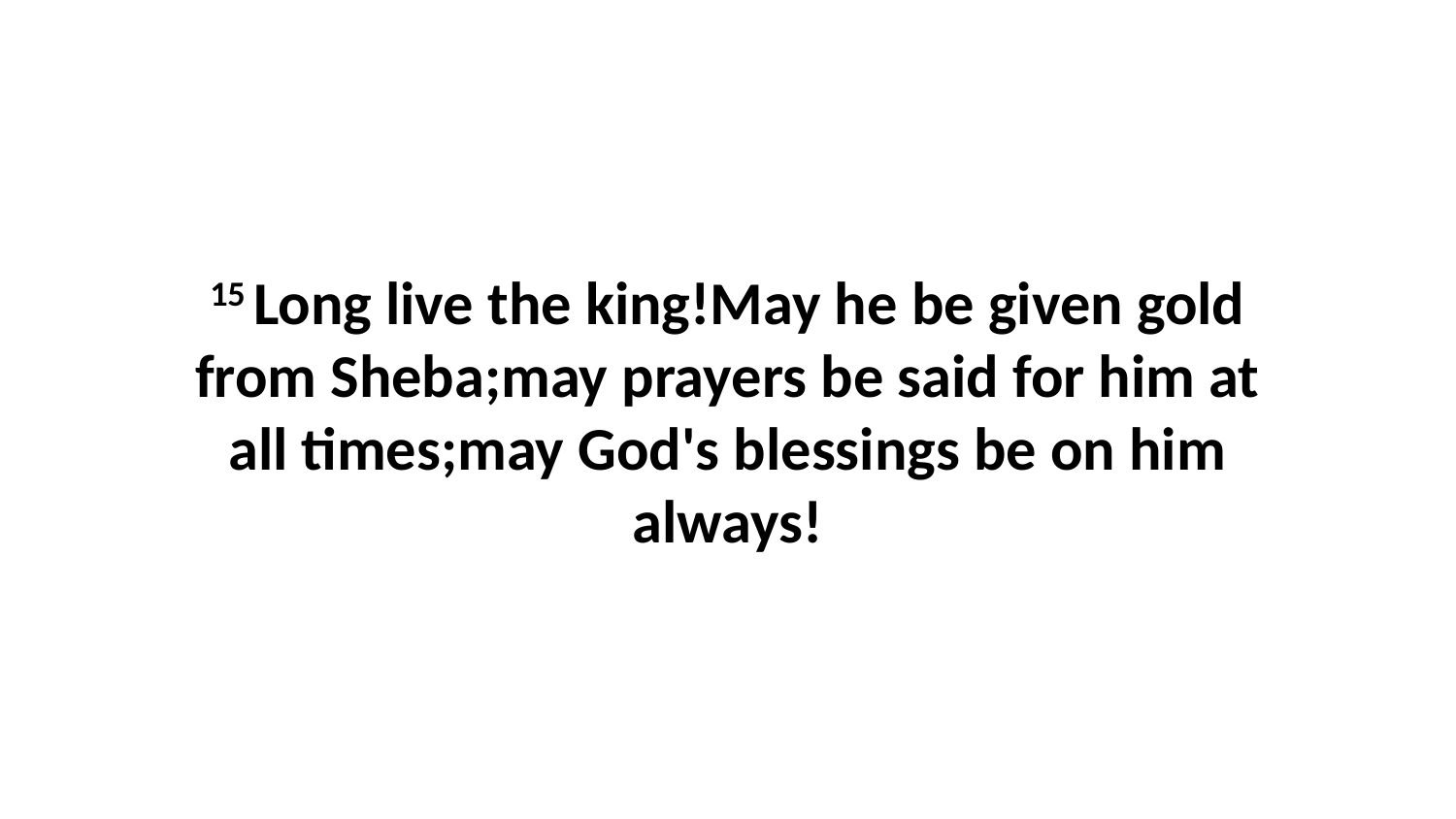

15 Long live the king!May he be given gold from Sheba;may prayers be said for him at all times;may God's blessings be on him always!